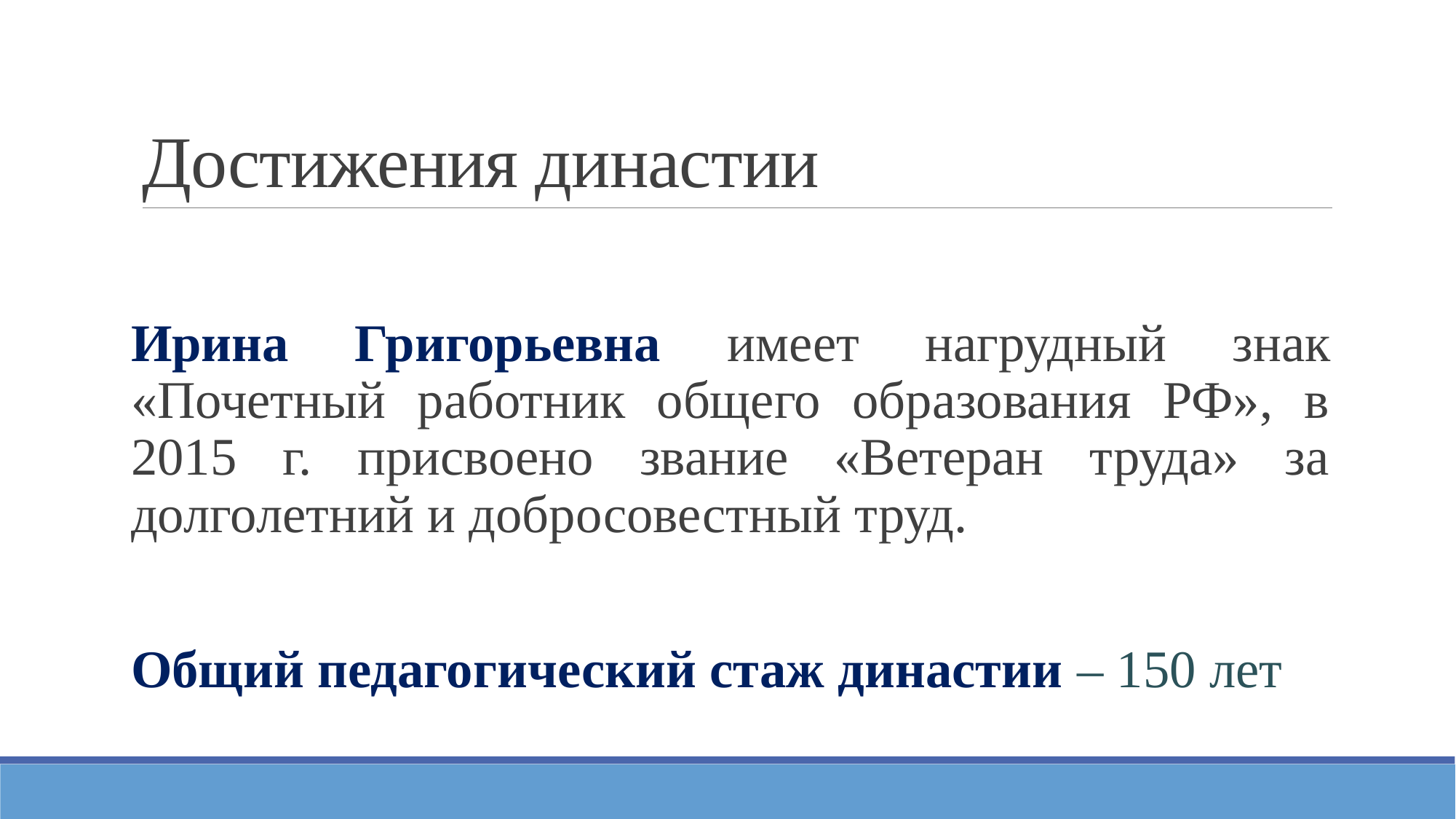

# Достижения династии

Ирина Григорьевна имеет нагрудный знак «Почетный работник общего образования РФ», в 2015 г. присвоено звание «Ветеран труда» за долголетний и добросовестный труд.

Общий педагогический стаж династии – 150 лет